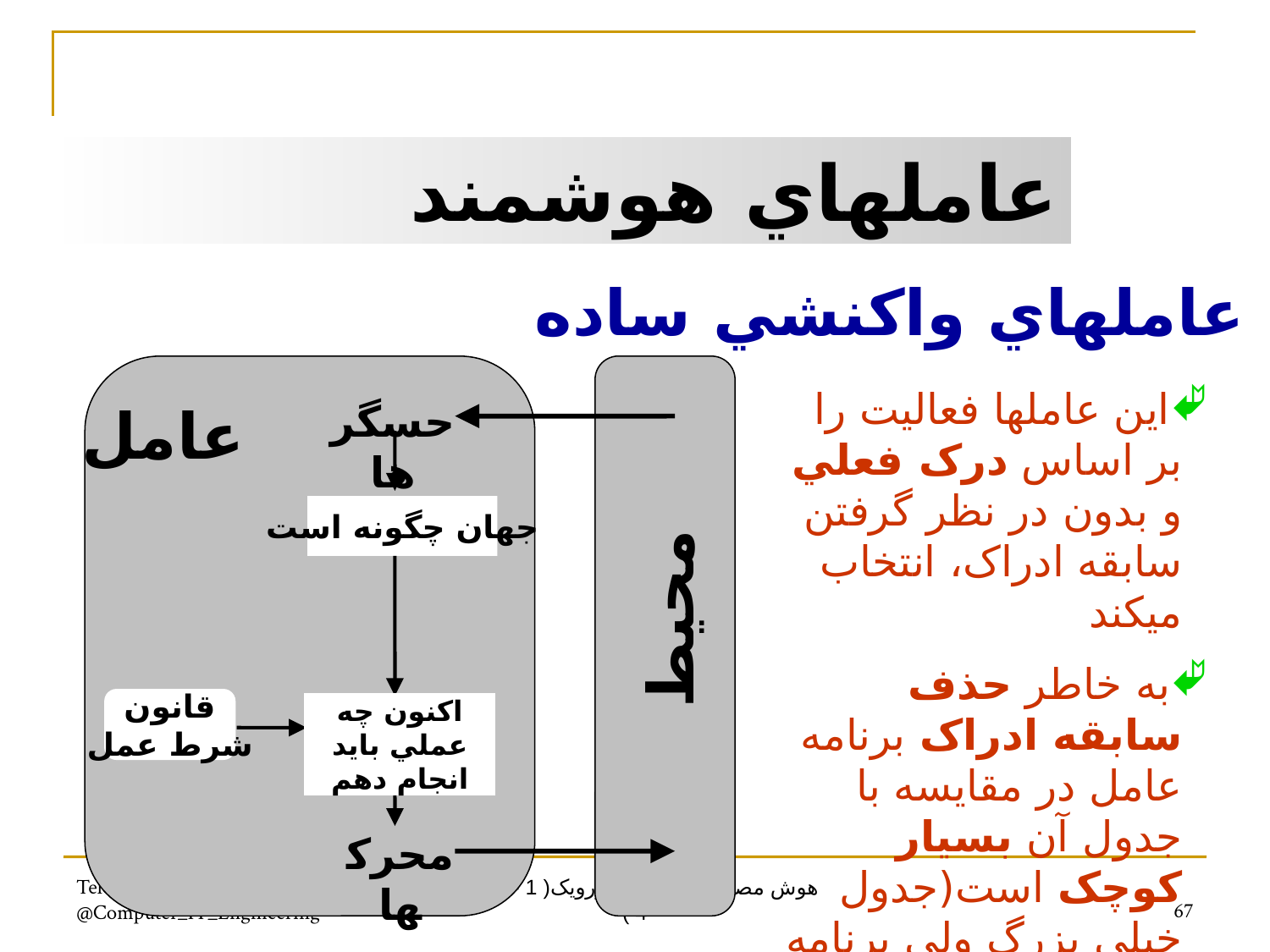

عاملهاي هوشمند
عاملهاي واکنشي ساده

اين عاملها فعاليت را بر اساس درک فعلي و بدون در نظر گرفتن سابقه ادراک، انتخاب ميکند
به خاطر حذف سابقه ادراک برنامه عامل در مقايسه با جدول آن بسيار کوچک است(جدول خيلي بزرگ ولي برنامه در مقابل آن کوچک)
انتخاب فعاليت بر اساس يکسري قوانين موقعيت شرطي انجام ميشود

حسگرها
عامل

جهان چگونه است

محيط
قانون
شرط عمل
اکنون چه عملي بايد انجام دهم

محرکها

Telegram: @Computer_IT_Engineering
67
هوش مصنوعی راسل - نورویک( 1 - 2 - 3 - 4 )